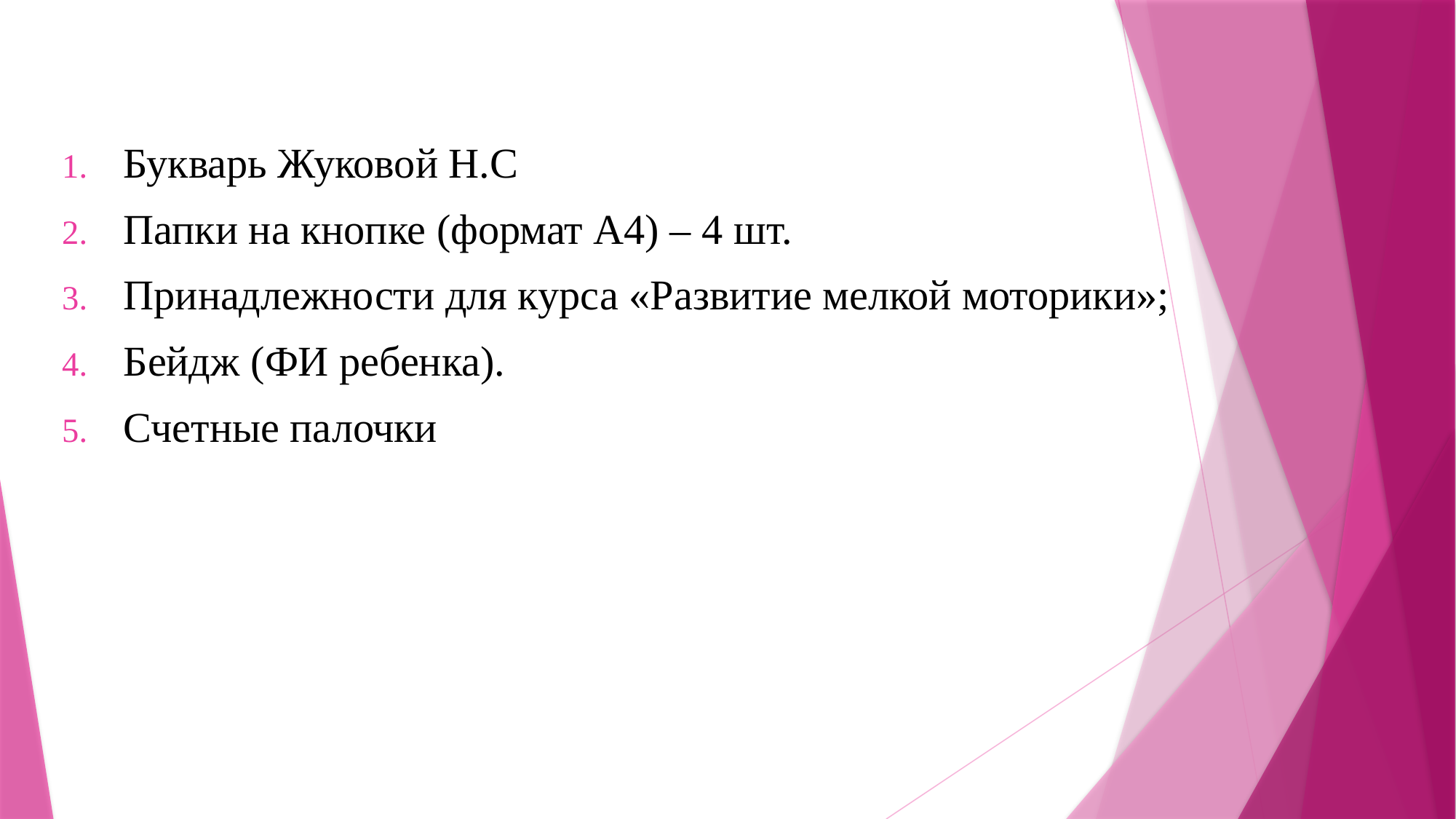

#
Букварь Жуковой Н.С
Папки на кнопке (формат А4) – 4 шт.
Принадлежности для курса «Развитие мелкой моторики»;
Бейдж (ФИ ребенка).
Счетные палочки